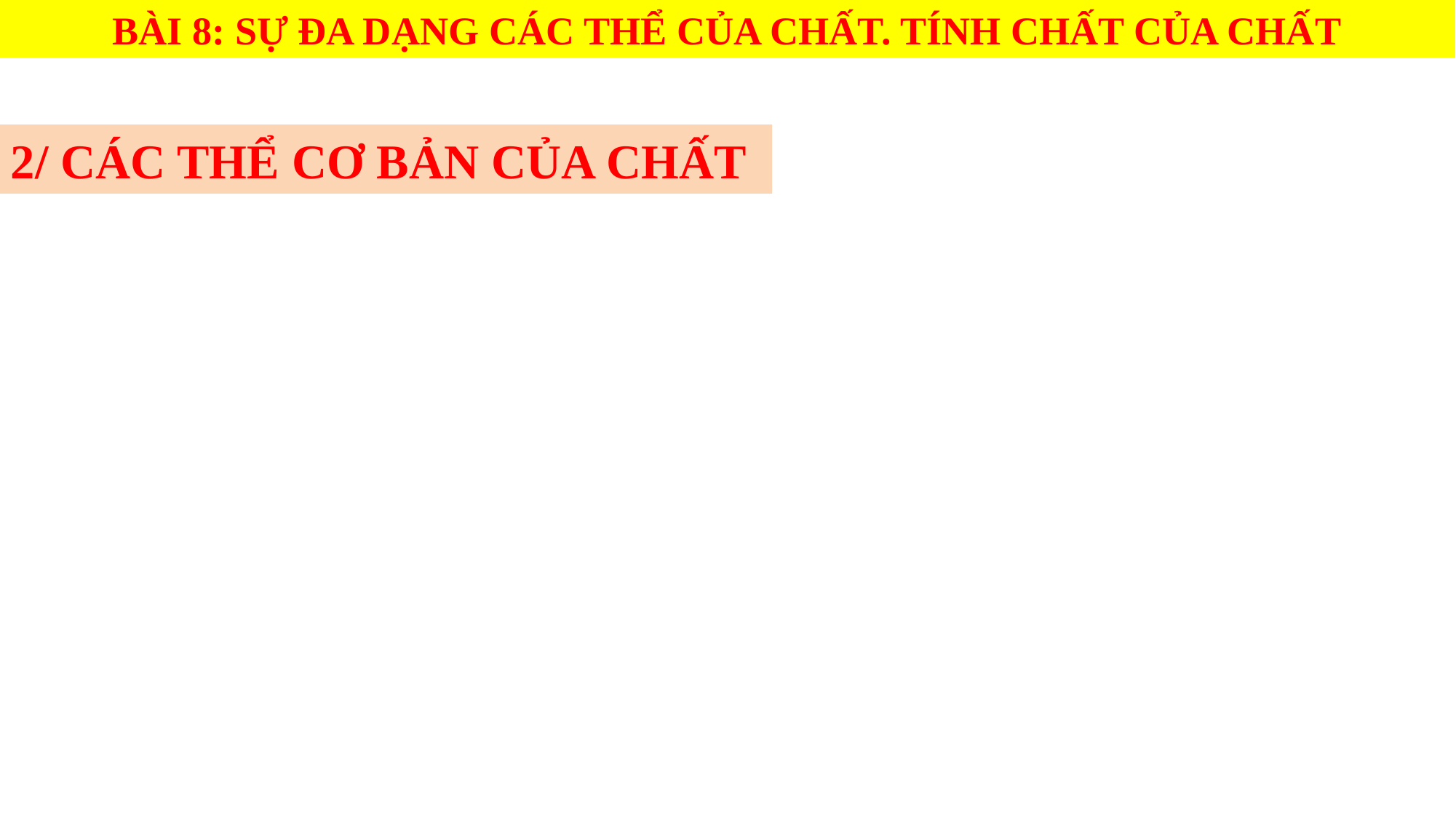

BÀI 8: SỰ ĐA DẠNG CÁC THỂ CỦA CHẤT. TÍNH CHẤT CỦA CHẤT

2/ CÁC THỂ CƠ BẢN CỦA CHẤT